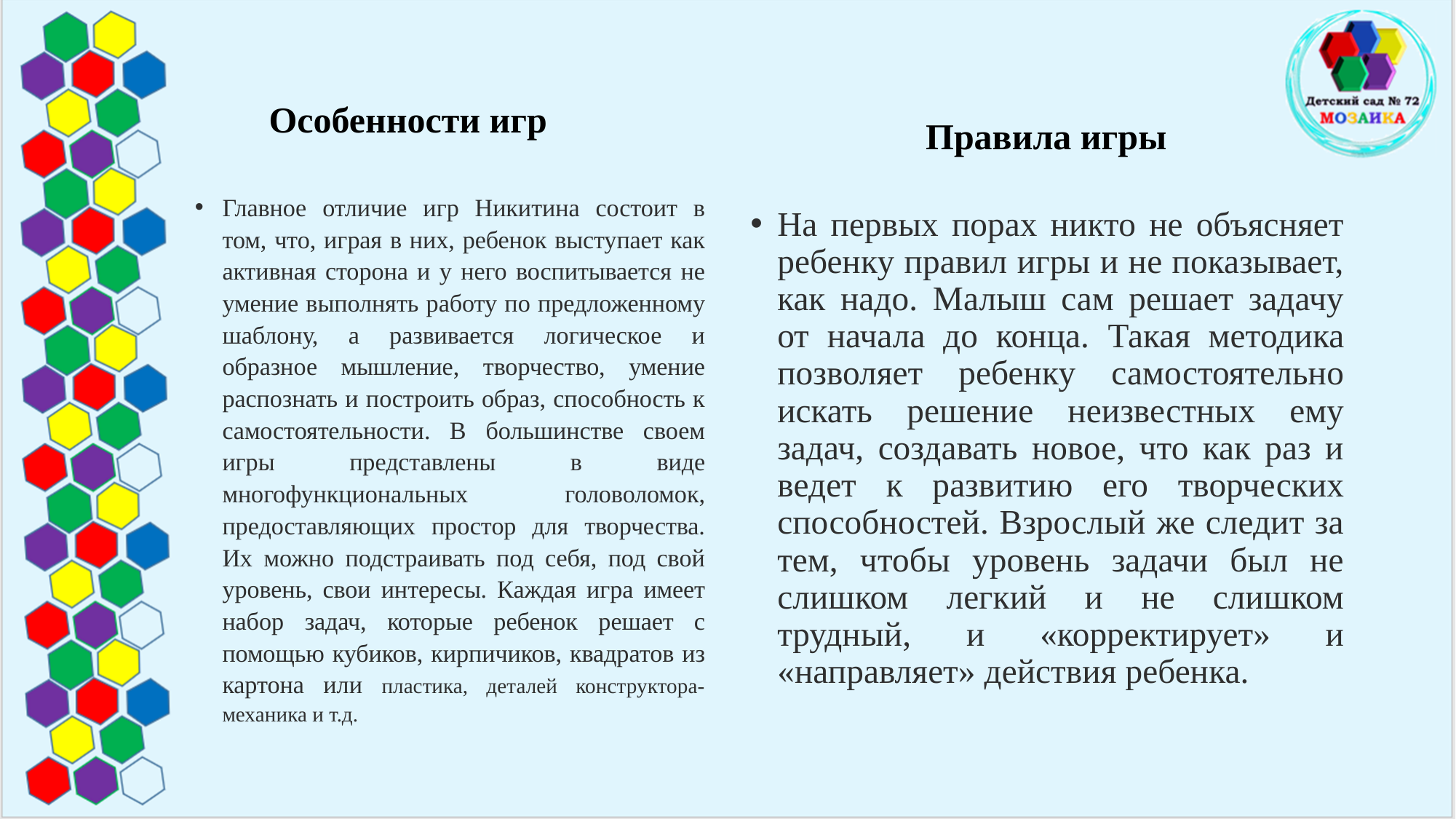

Особенности игр

Правила игры

Главное отличие игр Никитина состоит в том, что, играя в них, ребенок выступает как активная сторона и у него воспитывается не умение выполнять работу по предложенному шаблону, а развивается логическое и образное мышление, творчество, умение распознать и построить образ, способность к самостоятельности. В большинстве своем игры представлены в виде многофункциональных головоломок, предоставляющих простор для творчества. Их можно подстраивать под себя, под свой уровень, свои интересы. Каждая игра имеет набор задач, которые ребенок решает с помощью кубиков, кирпичиков, квадратов из картона или пластика, деталей конструктора-механика и т.д.

На первых порах никто не объясняет ребенку правил игры и не показывает, как надо. Малыш сам решает задачу от начала до конца. Такая методика позволяет ребенку самостоятельно искать решение неизвестных ему задач, создавать новое, что как раз и ведет к развитию его творческих способностей. Взрослый же следит за тем, чтобы уровень задачи был не слишком легкий и не слишком трудный, и «корректирует» и «направляет» действия ребенка.